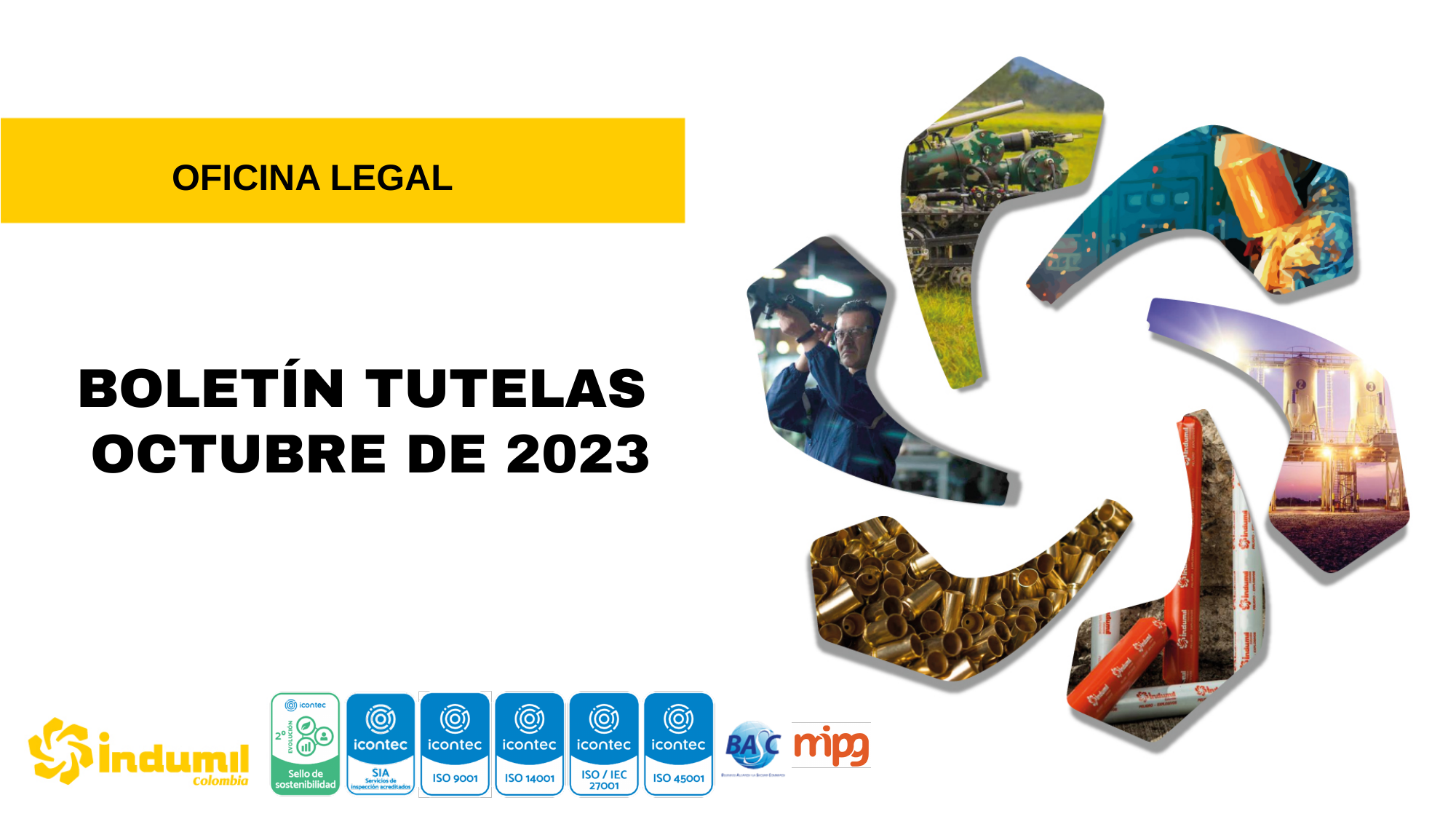

OFICINA LEGAL
BOLETÍN TUTELAS
OCTUBRE DE 2023